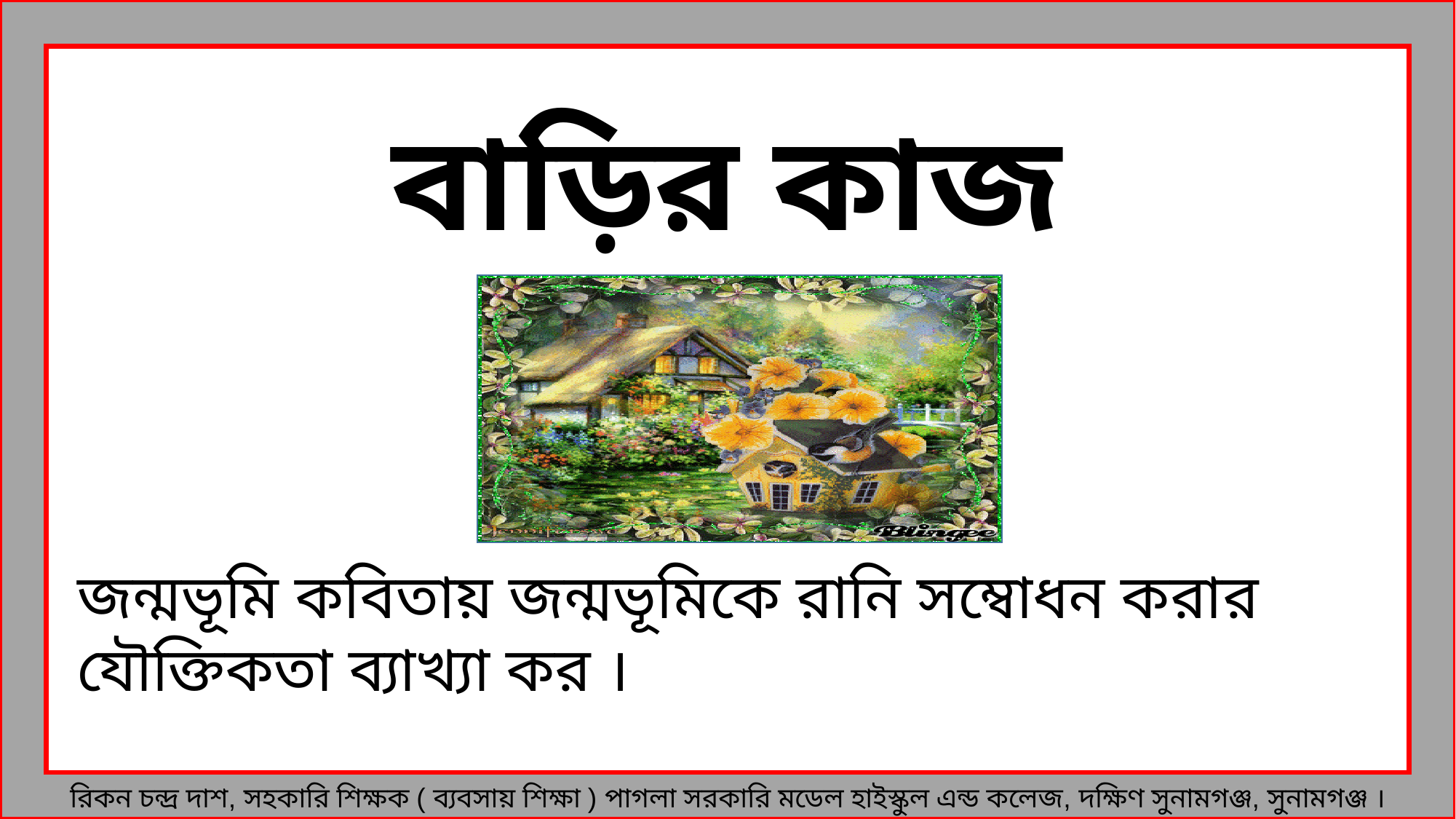

বাড়ির কাজ

জন্মভূমি কবিতায় জন্মভূমিকে রানি সম্বোধন করার যৌক্তিকতা ব্যাখ্যা কর ।